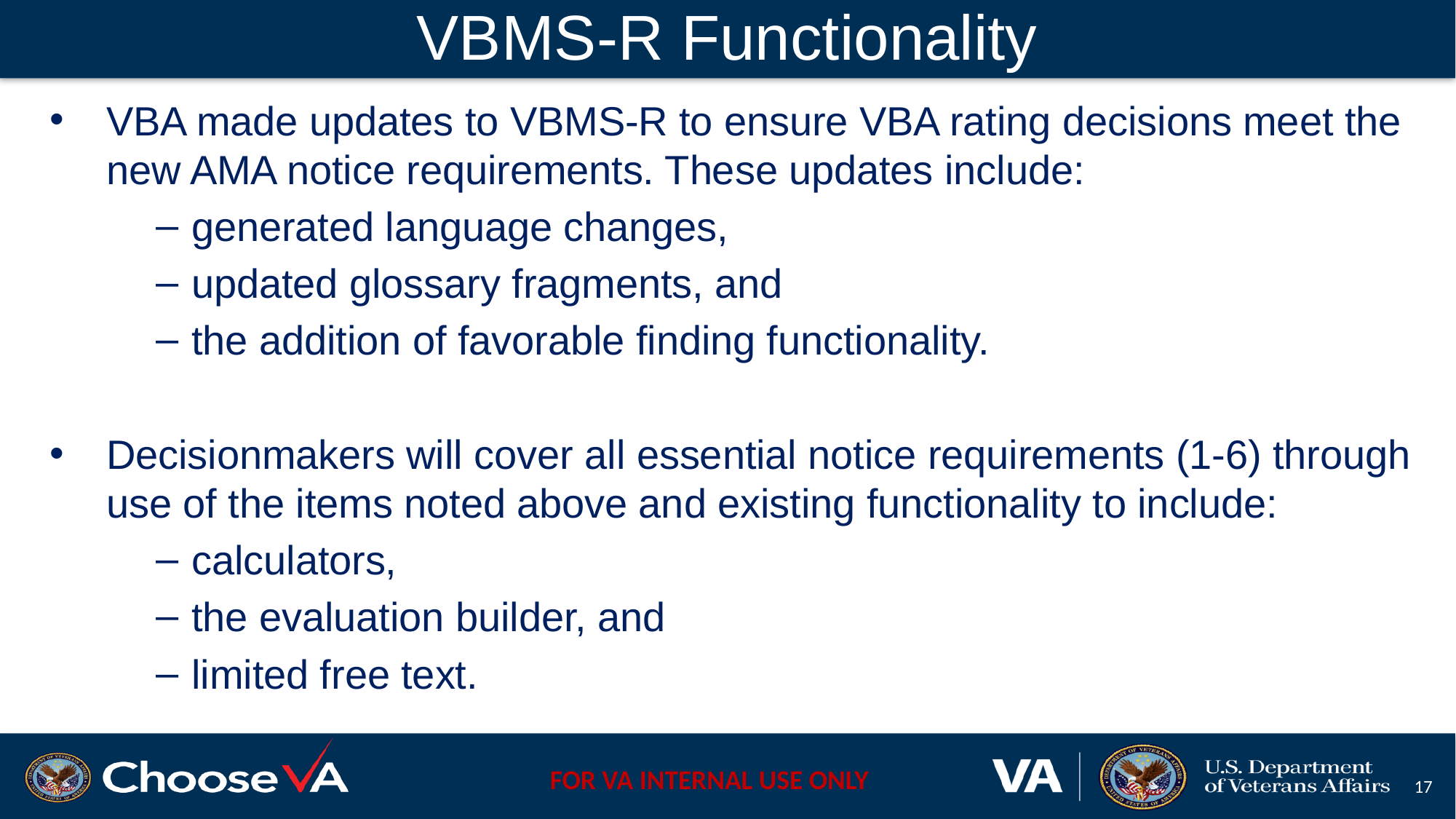

# VBMS-R Functionality
VBA made updates to VBMS-R to ensure VBA rating decisions meet the new AMA notice requirements. These updates include:
generated language changes,
updated glossary fragments, and
the addition of favorable finding functionality.

Decisionmakers will cover all essential notice requirements (1-6) through use of the items noted above and existing functionality to include:
calculators,
the evaluation builder, and
limited free text.
17